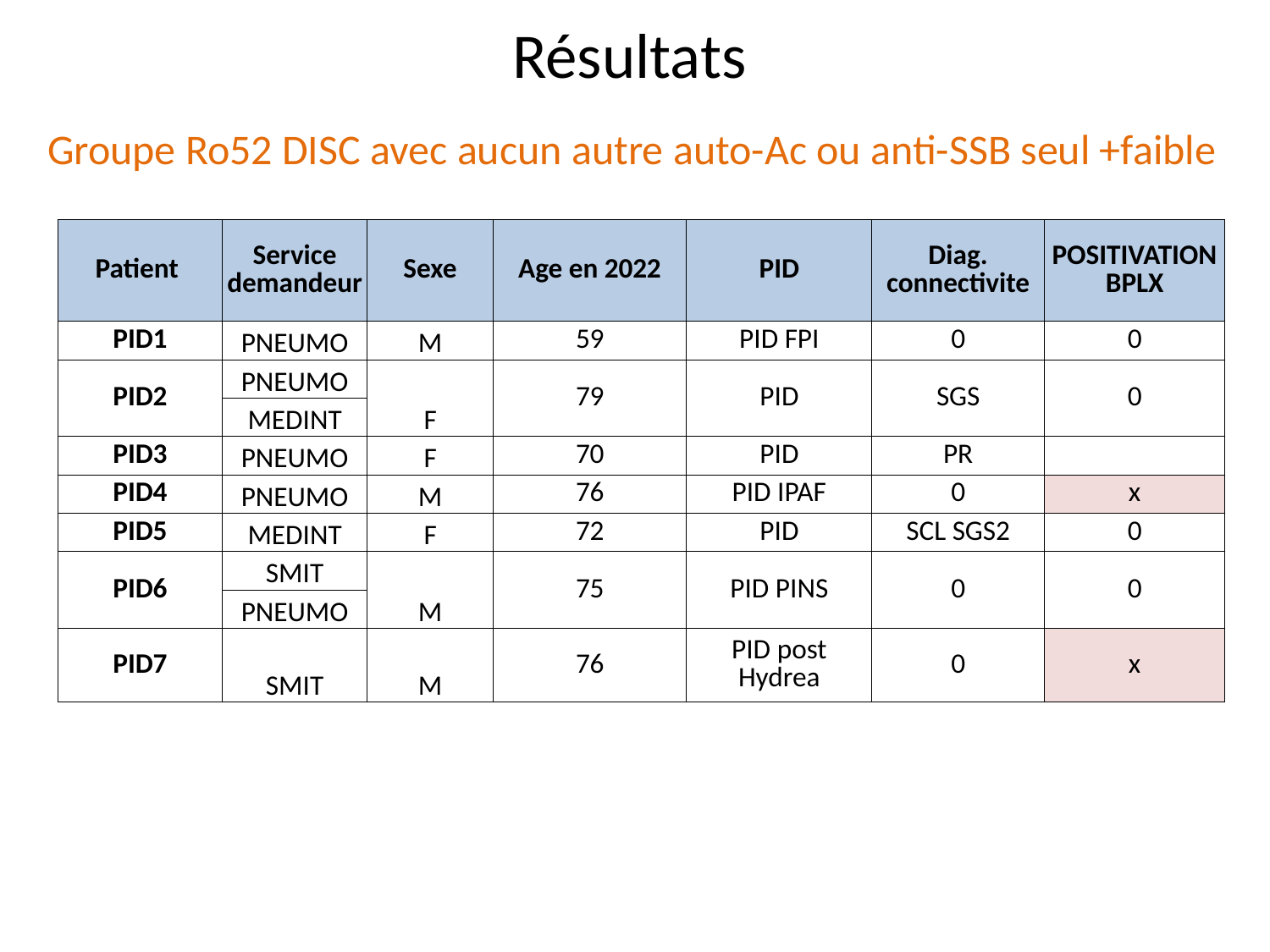

Résultats
Groupe Ro52 DISC avec aucun autre auto-Ac ou anti-SSB seul +faible
| Patient | Service demandeur | Sexe | Age en 2022 | PID | Diag. connectivite | POSITIVATION BPLX |
| --- | --- | --- | --- | --- | --- | --- |
| PID1 | PNEUMO | M | 59 | PID FPI | 0 | 0 |
| PID2 | PNEUMO | F | 79 | PID | SGS | 0 |
|  | MEDINT |  |  |  |  |  |
| PID3 | PNEUMO | F | 70 | PID | PR |  |
| PID4 | PNEUMO | M | 76 | PID IPAF | 0 | x |
| PID5 | MEDINT | F | 72 | PID | SCL SGS2 | 0 |
| PID6 | SMIT | M | 75 | PID PINS | 0 | 0 |
|  | PNEUMO |  |  |  |  |  |
| PID7 | SMIT | M | 76 | PID post Hydrea | 0 | x |